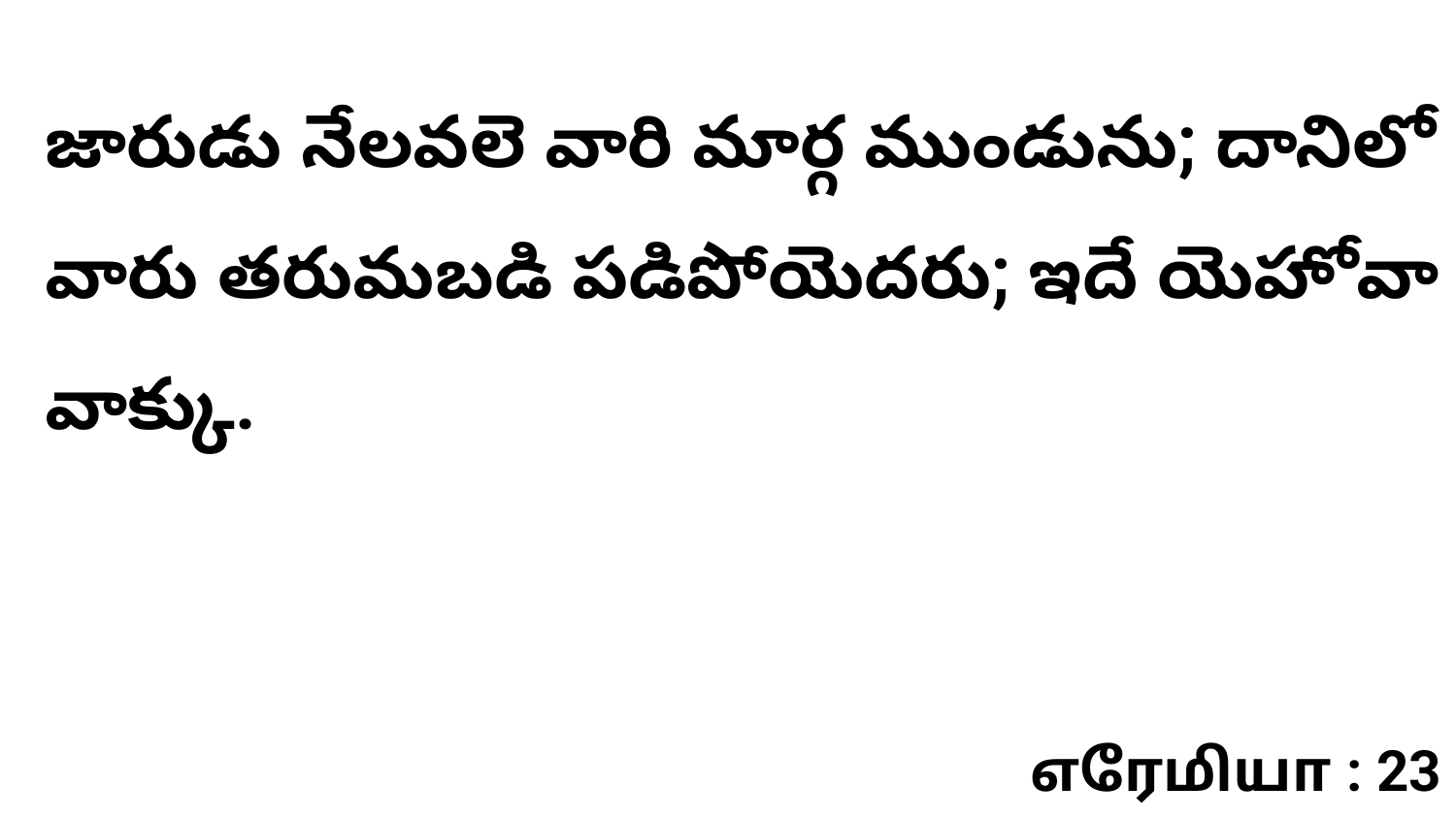

జారుడు నేలవలె వారి మార్గ ముండును; దానిలో వారు తరుమబడి పడిపోయెదరు; ఇదే యెహోవా వాక్కు.
எரேமியா : 23